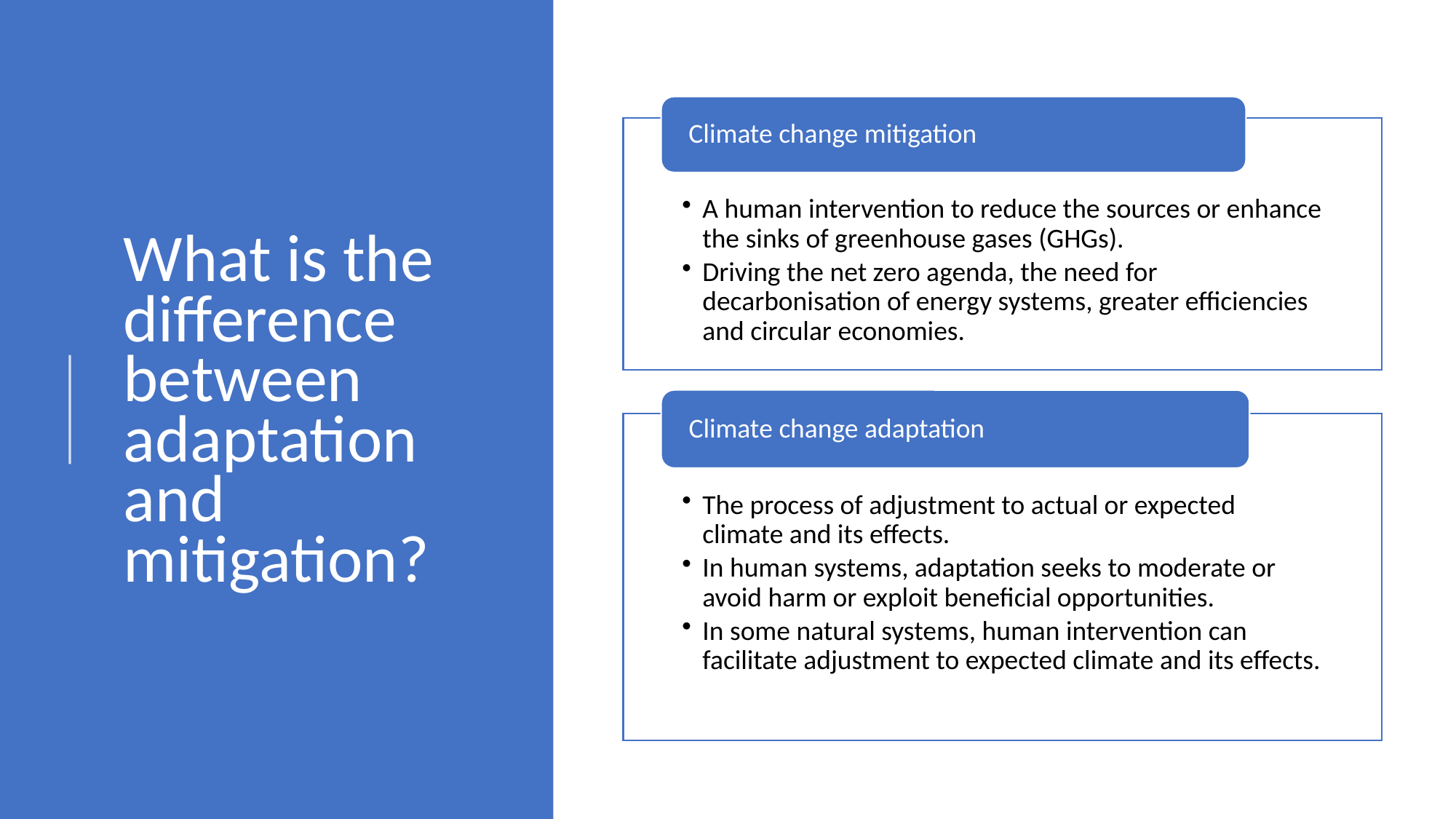

# What is the difference between adaptation and  mitigation?
A human intervention to reduce the sources or enhance the sinks of greenhouse gases (GHGs).
Driving the net zero agenda, the need for decarbonisation of energy systems, greater efficiencies and circular economies.
Climate change mitigation
The process of adjustment to actual or expected climate and its effects.
In human systems, adaptation seeks to moderate or avoid harm or exploit beneficial opportunities.
In some natural systems, human intervention can facilitate adjustment to expected climate and its effects.
Climate change adaptation